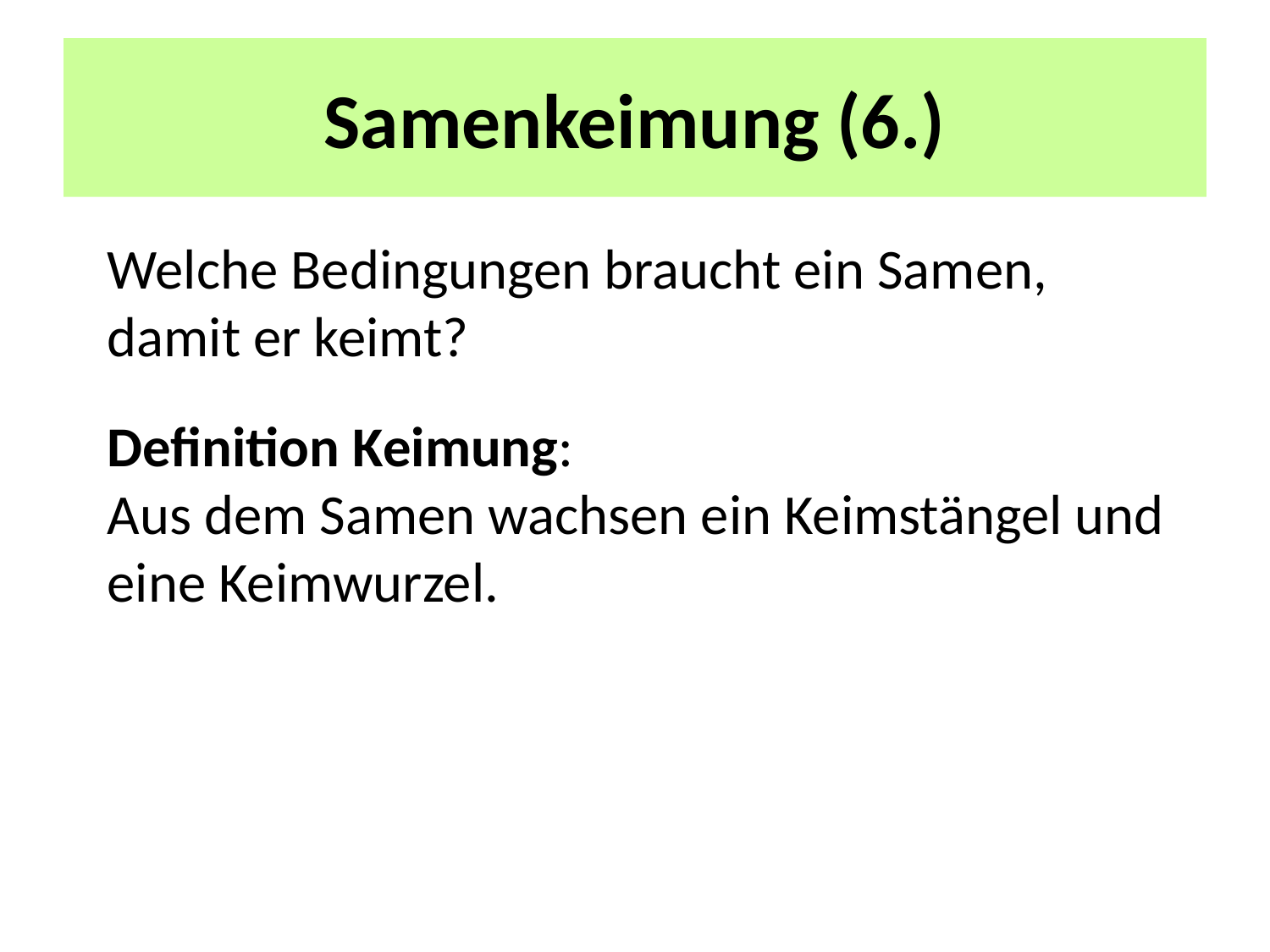

# Samenkeimung (6.)
Welche Bedingungen braucht ein Samen, damit er keimt?

Definition Keimung:
Aus dem Samen wachsen ein Keimstängel und eine Keimwurzel.